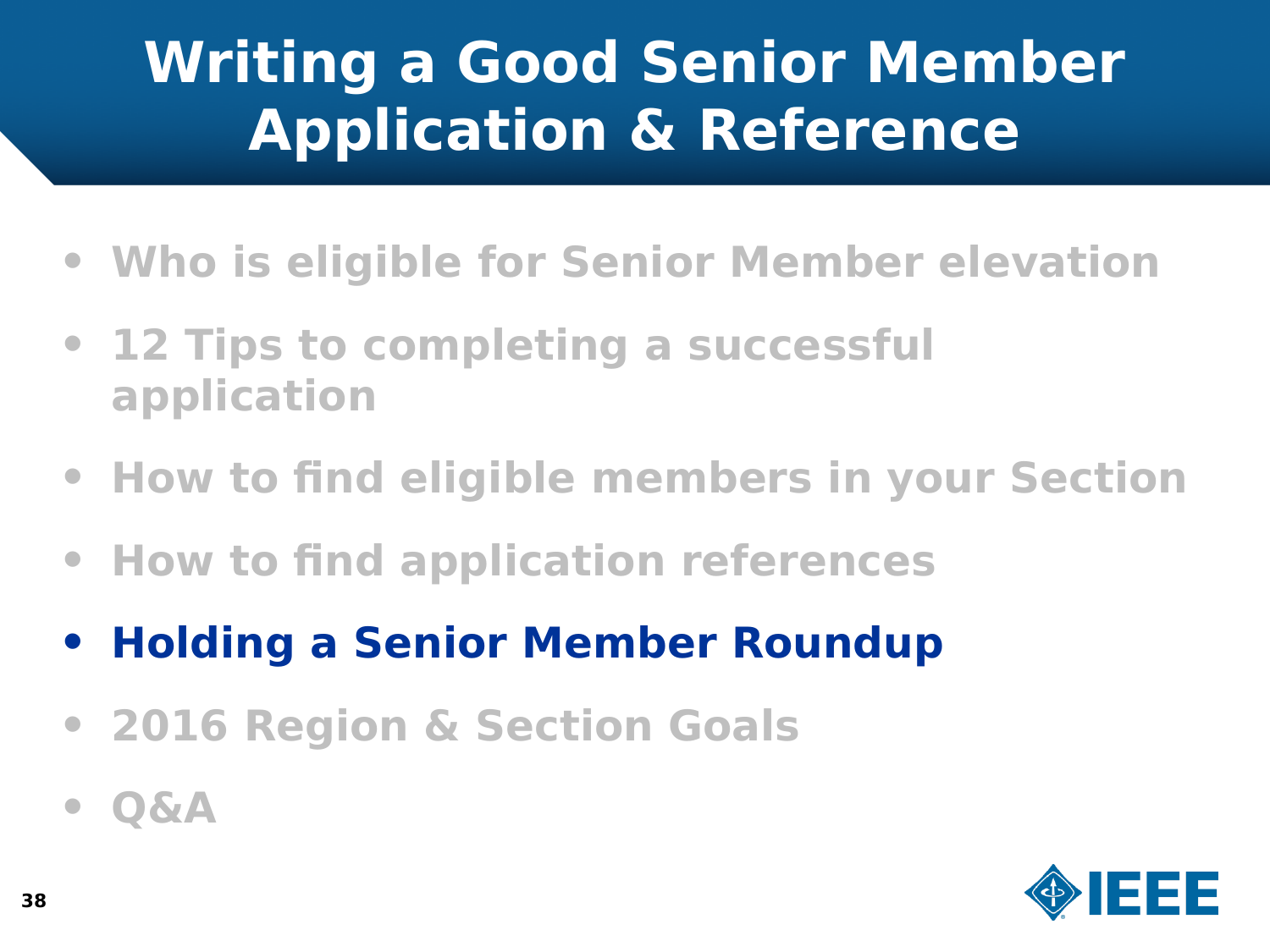

# Writing a Good Senior Member Application & Reference
Who is eligible for Senior Member elevation
12 Tips to completing a successful application
How to find eligible members in your Section
How to find application references
Holding a Senior Member Roundup
2016 Region & Section Goals
Q&A

.

38